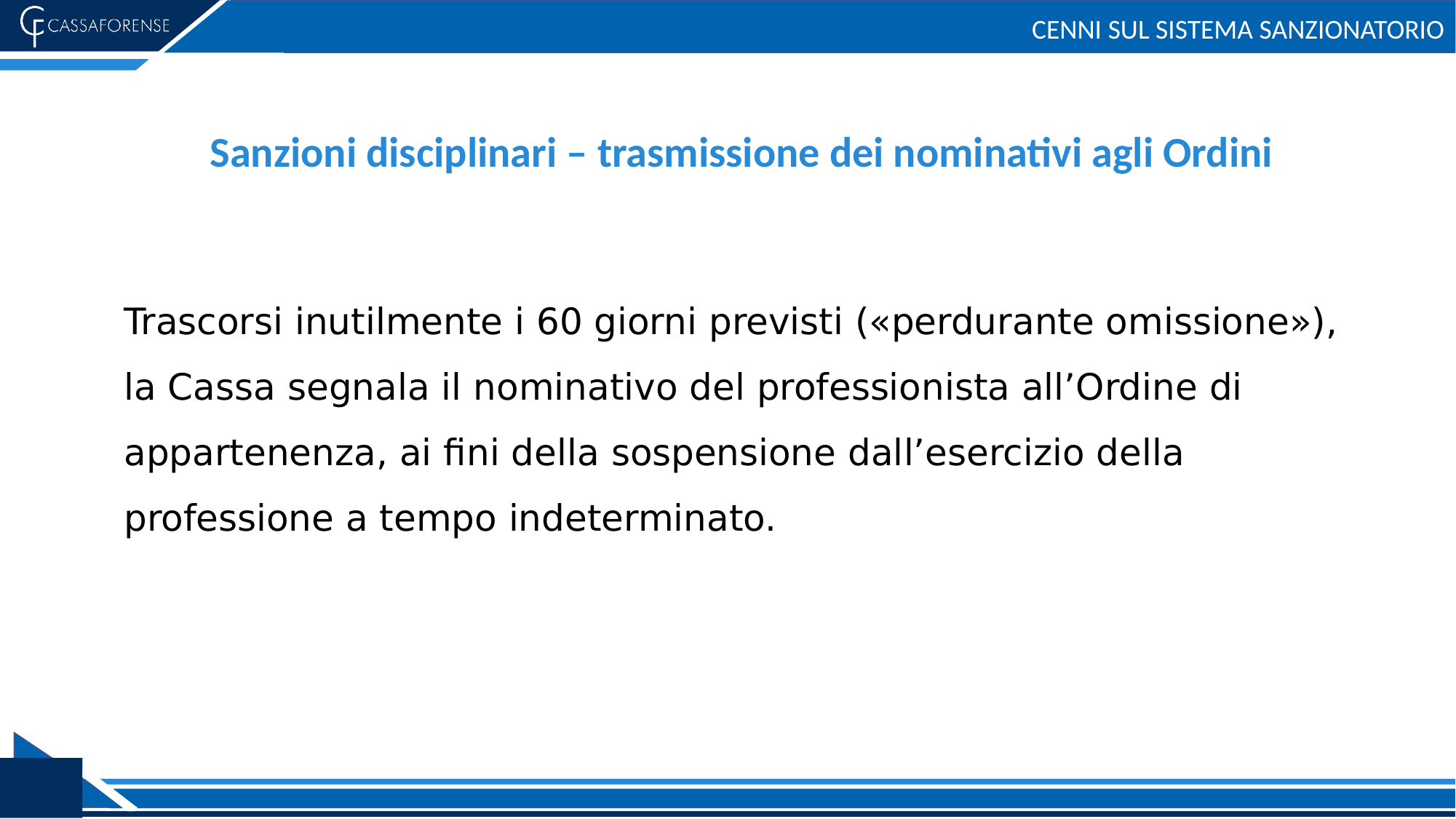

# CENNI SUL SISTEMA SANZIONATORIO
Sanzioni disciplinari – trasmissione dei nominativi agli Ordini
Trascorsi inutilmente i 60 giorni previsti («perdurante omissione»), la Cassa segnala il nominativo del professionista all’Ordine di appartenenza, ai fini della sospensione dall’esercizio della professione a tempo indeterminato.